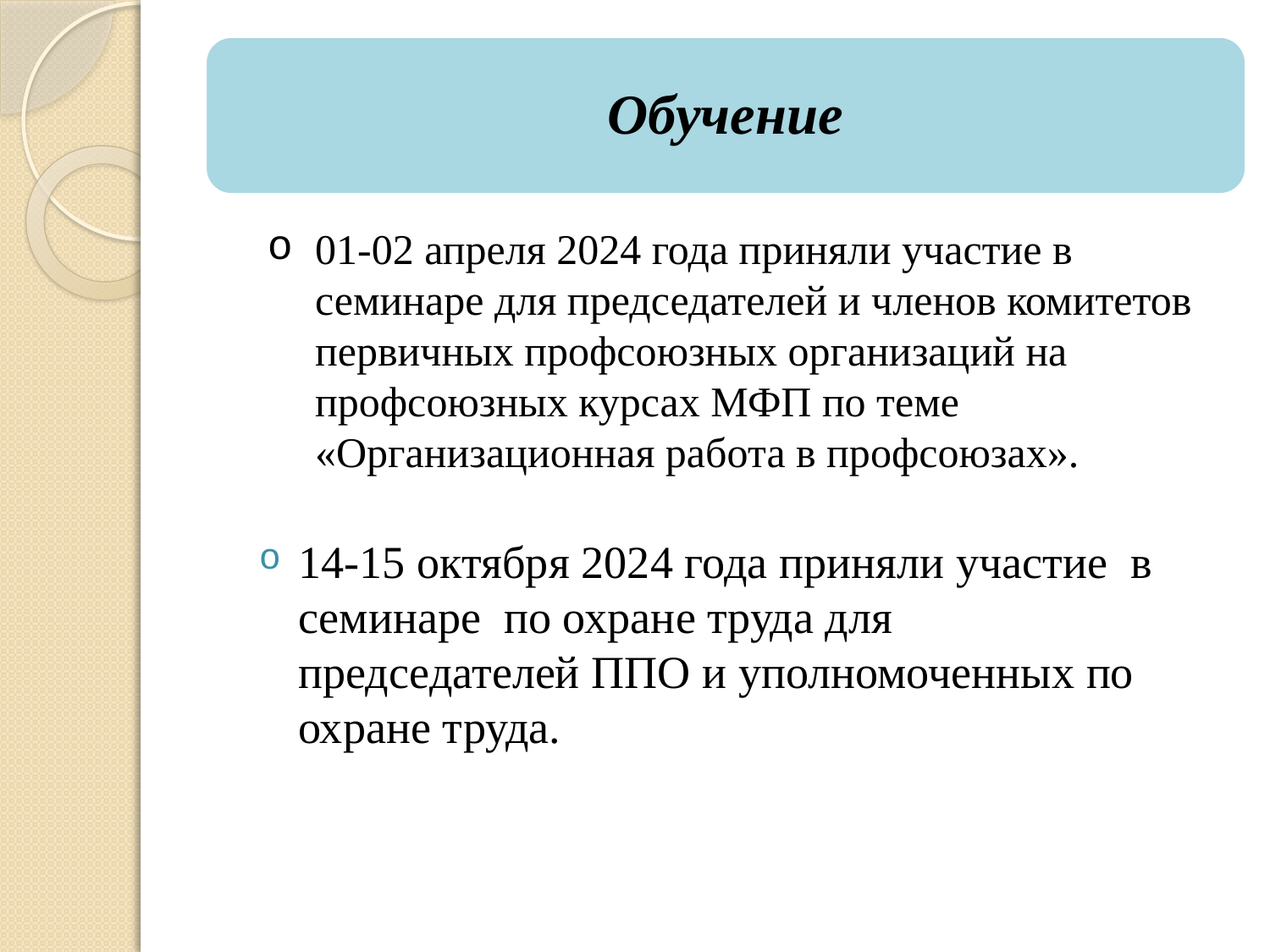

Обучение
01-02 апреля 2024 года приняли участие в семинаре для председателей и членов комитетов первичных профсоюзных организаций на профсоюзных курсах МФП по теме «Организационная работа в профсоюзах».

14-15 октября 2024 года приняли участие  в семинаре  по охране труда для председателей ППО и уполномоченных по охране труда.